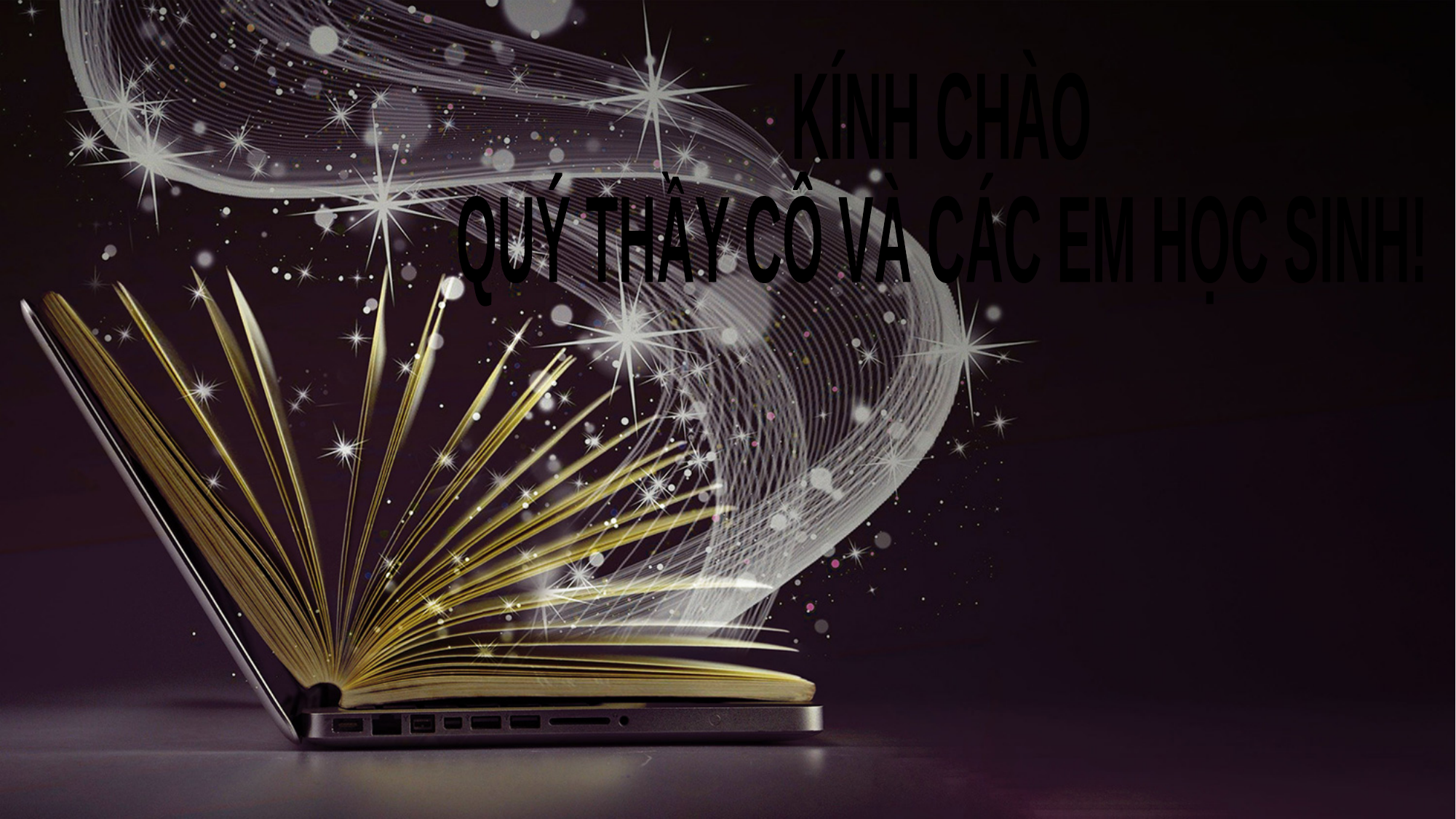

KÍNH CHÀO
QUÝ THẦY CÔ VÀ CÁC EM HỌC SINH!